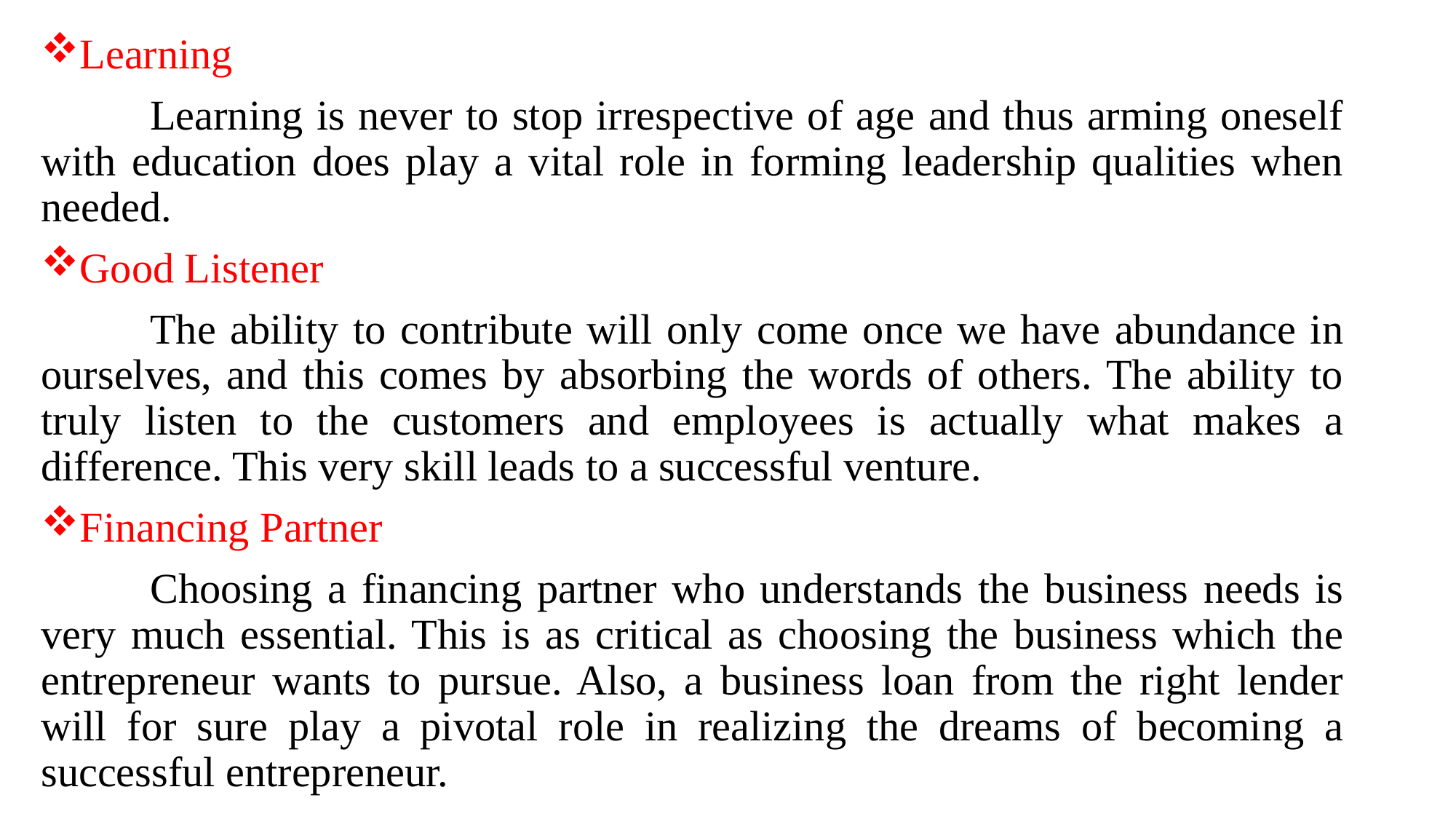

Learning
	Learning is never to stop irrespective of age and thus arming oneself with education does play a vital role in forming leadership qualities when needed.
Good Listener
	The ability to contribute will only come once we have abundance in ourselves, and this comes by absorbing the words of others. The ability to truly listen to the customers and employees is actually what makes a difference. This very skill leads to a successful venture.
Financing Partner
	Choosing a financing partner who understands the business needs is very much essential. This is as critical as choosing the business which the entrepreneur wants to pursue. Also, a business loan from the right lender will for sure play a pivotal role in realizing the dreams of becoming a successful entrepreneur.